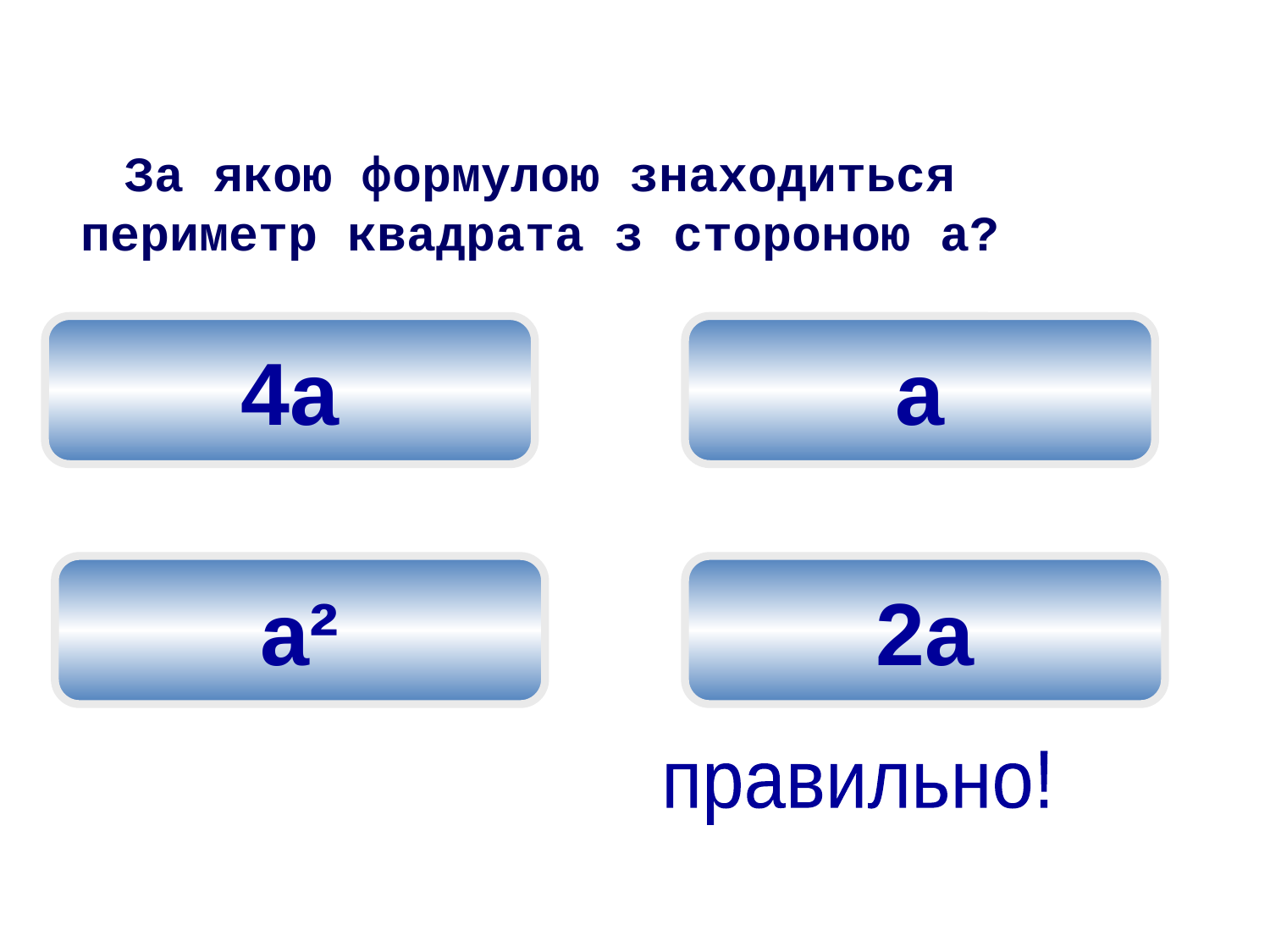

За якою формулою знаходиться периметр квадрата з стороною а?
4а
а
а²
2а
правильно!